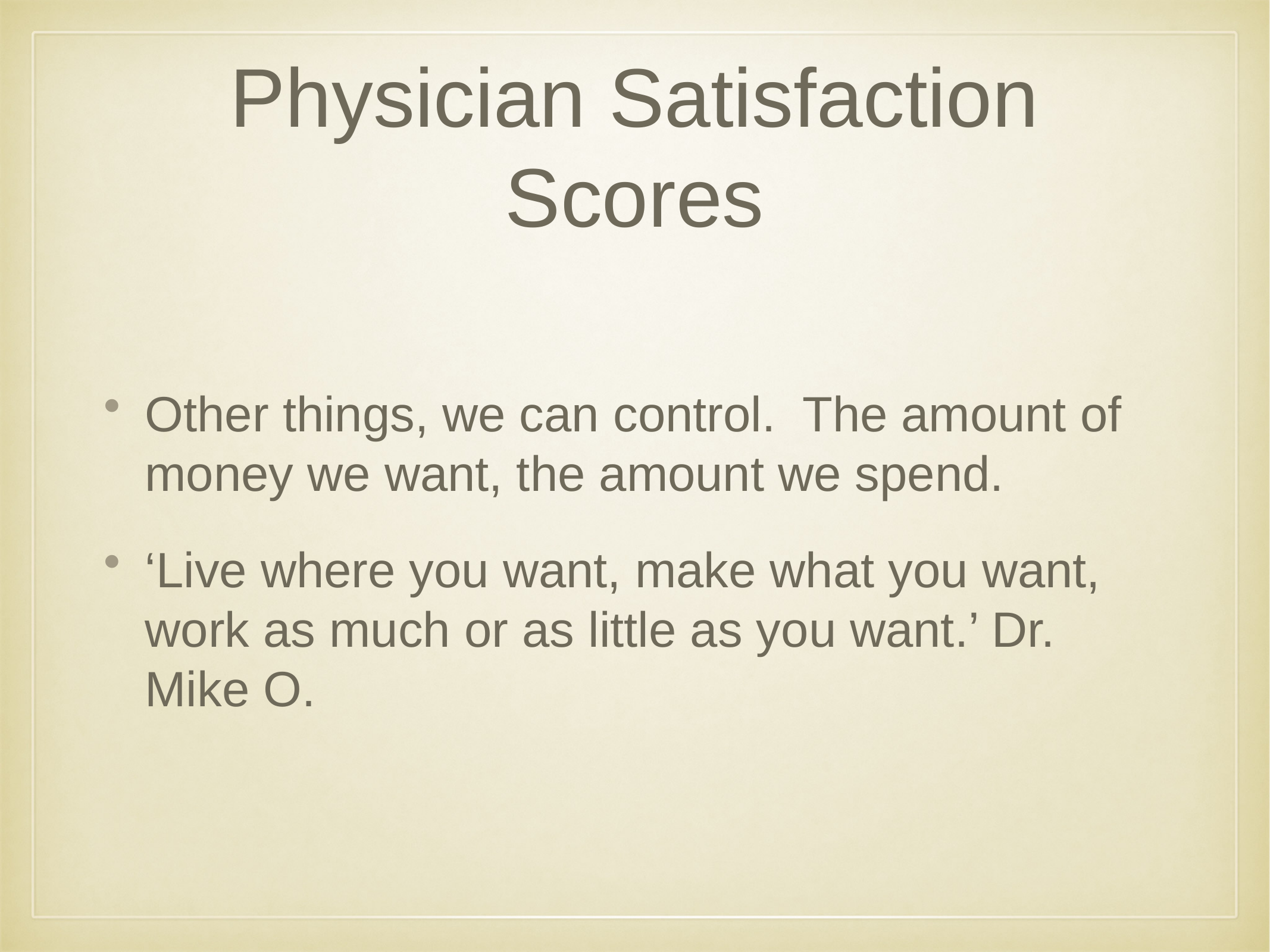

# Physician Satisfaction Scores
Other things, we can control.  The amount of money we want, the amount we spend.
‘Live where you want, make what you want, work as much or as little as you want.’ Dr. Mike O.